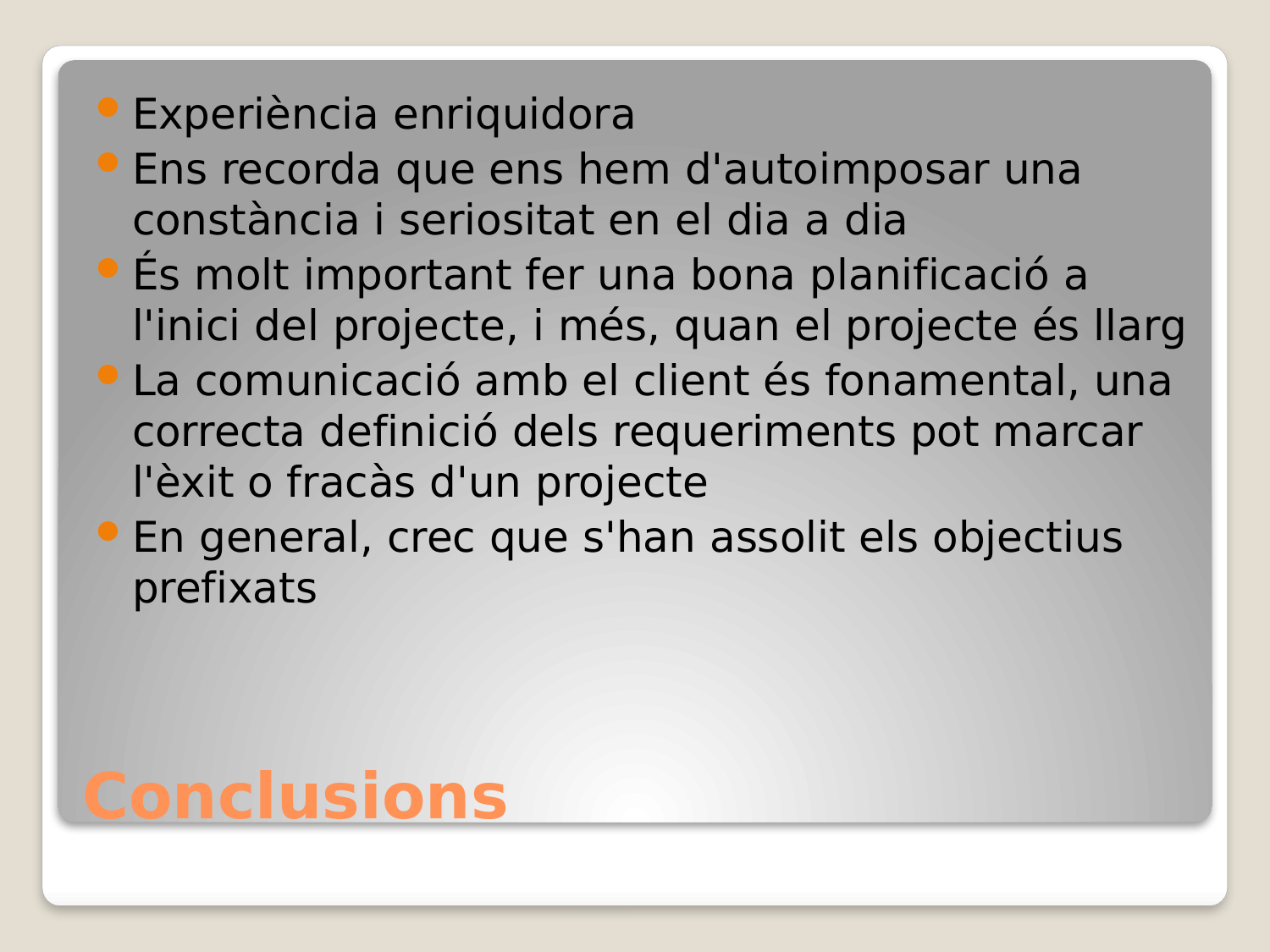

Experiència enriquidora
Ens recorda que ens hem d'autoimposar una constància i seriositat en el dia a dia
És molt important fer una bona planificació a l'inici del projecte, i més, quan el projecte és llarg
La comunicació amb el client és fonamental, una correcta definició dels requeriments pot marcar l'èxit o fracàs d'un projecte
En general, crec que s'han assolit els objectius prefixats
# Conclusions